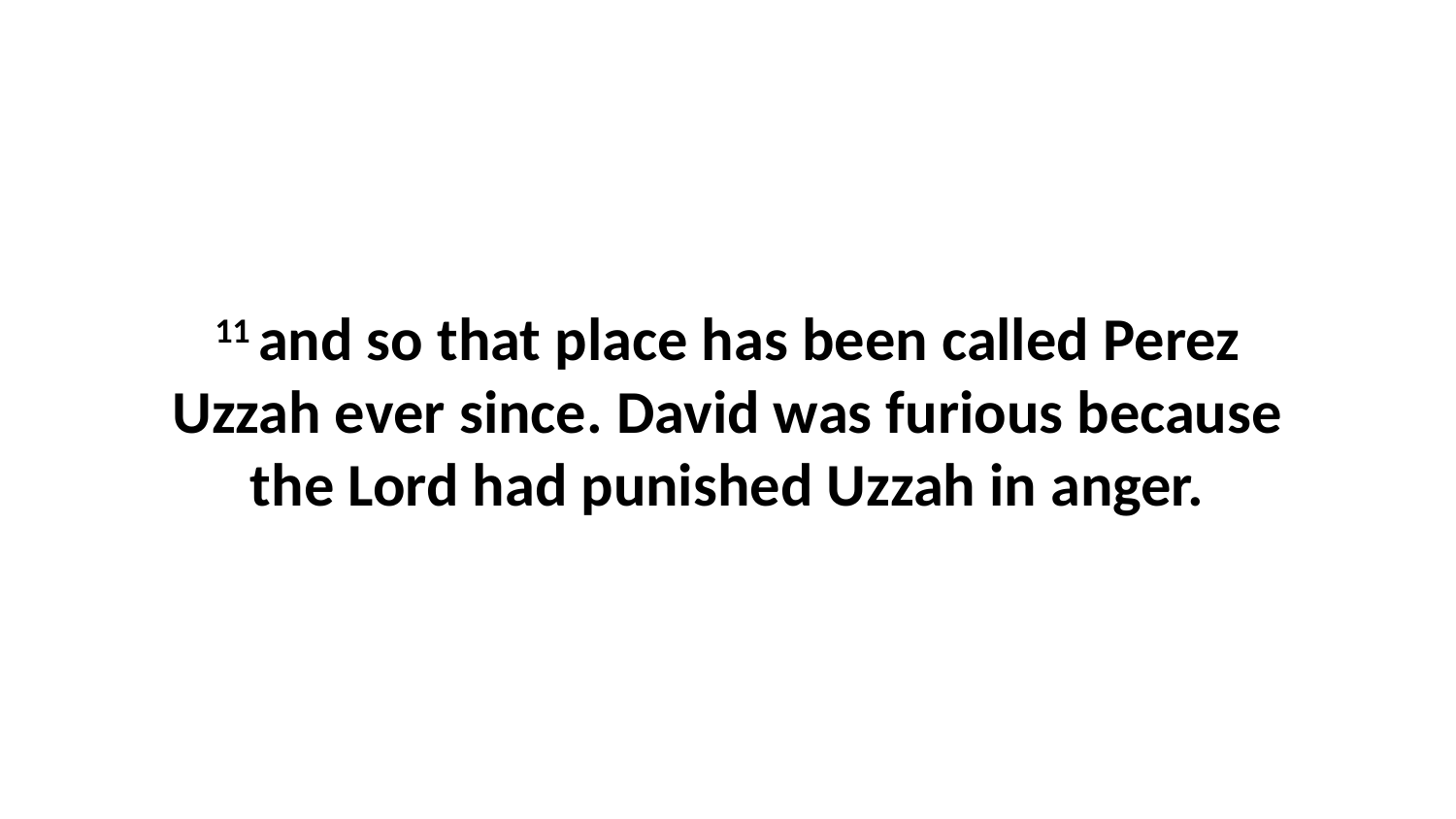

11 and so that place has been called Perez Uzzah ever since. David was furious because the Lord had punished Uzzah in anger.